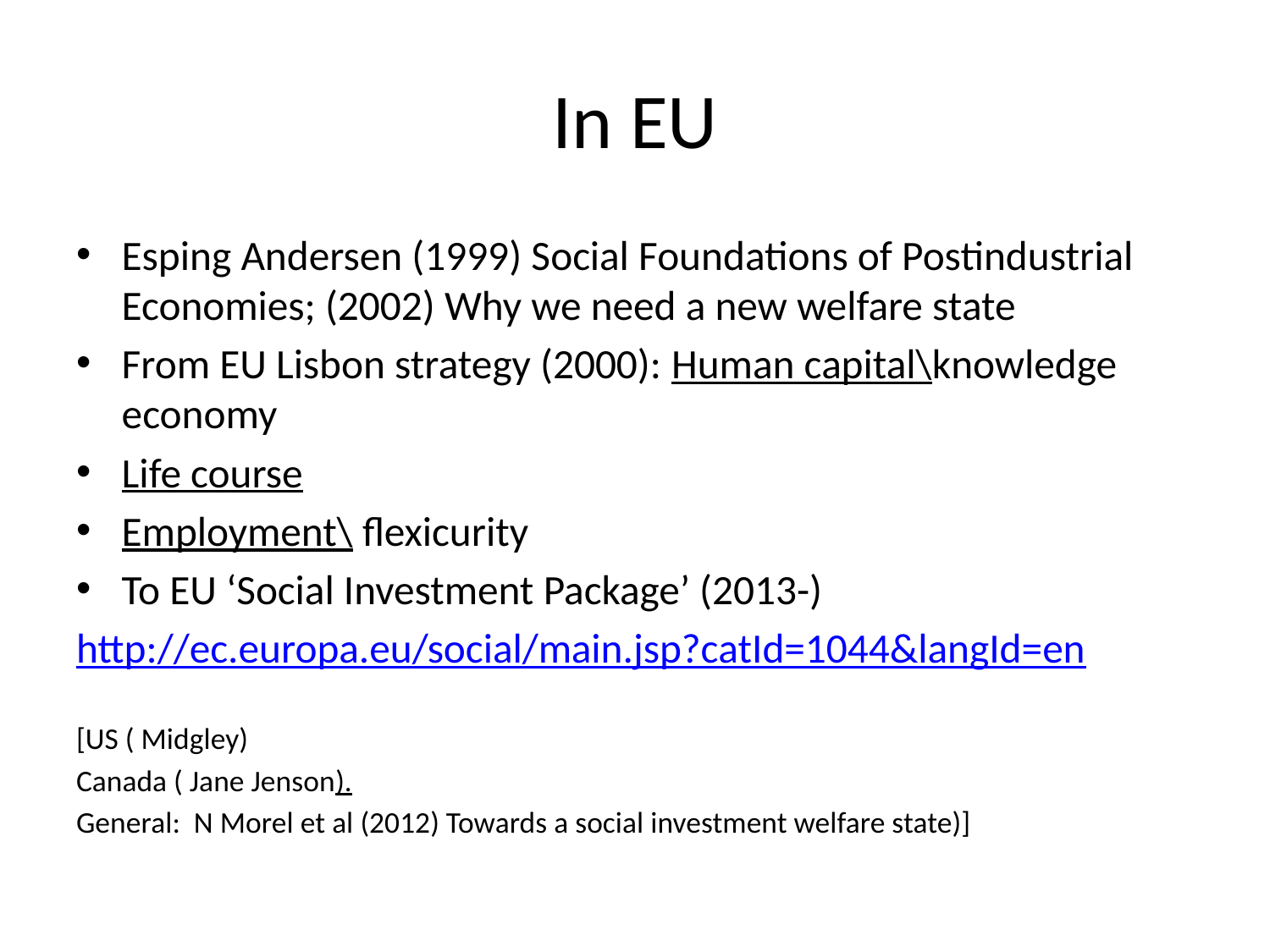

# In EU
Esping Andersen (1999) Social Foundations of Postindustrial Economies; (2002) Why we need a new welfare state
From EU Lisbon strategy (2000): Human capital\knowledge economy
Life course
Employment\ flexicurity
To EU ‘Social Investment Package’ (2013-)
http://ec.europa.eu/social/main.jsp?catId=1044&langId=en

[US ( Midgley)
Canada ( Jane Jenson).
General:  N Morel et al (2012) Towards a social investment welfare state)]